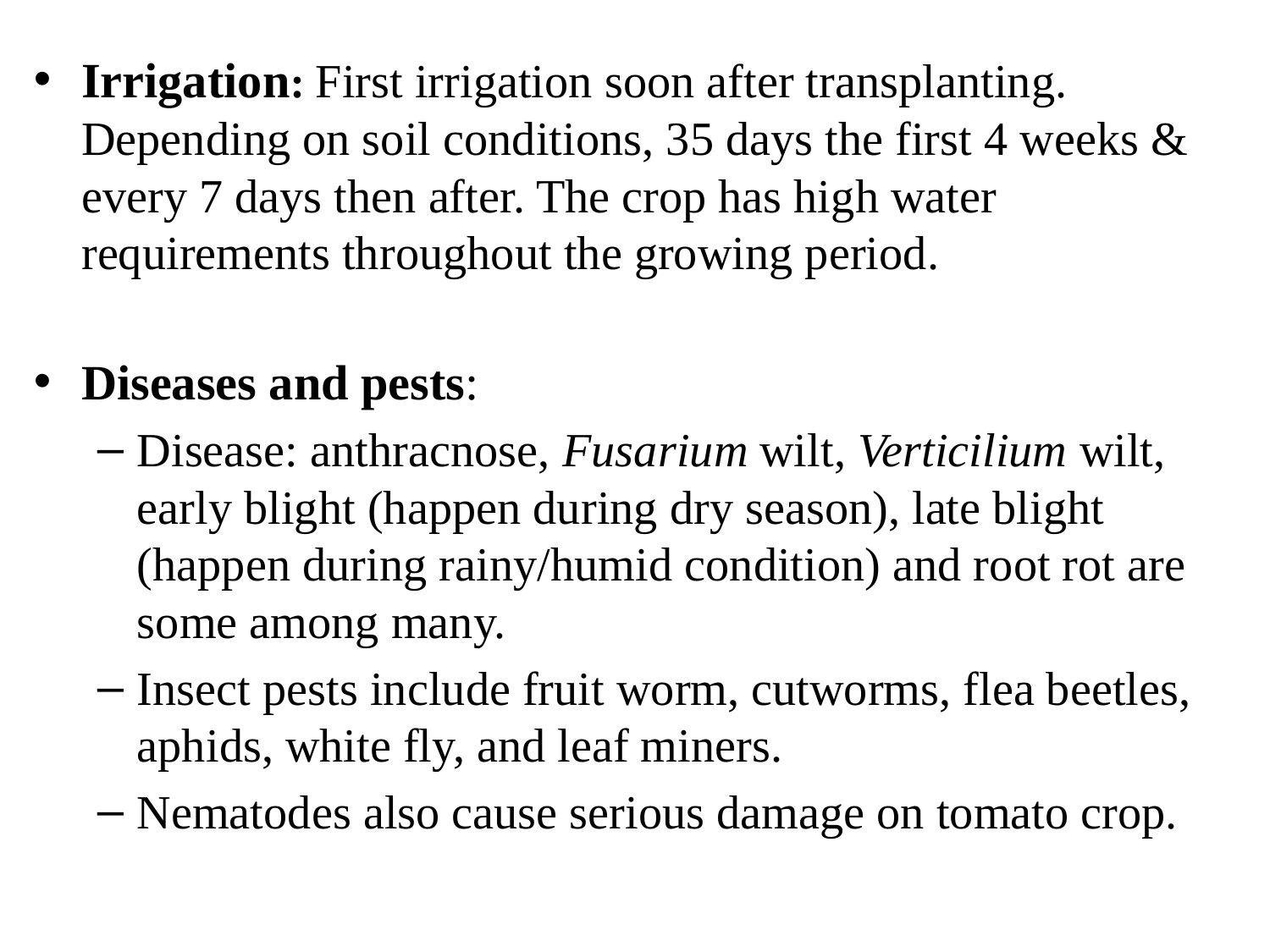

Irrigation: First irrigation soon after transplanting. Depending on soil conditions, 35 days the first 4 weeks & every 7 days then after. The crop has high water requirements throughout the growing period.

Diseases and pests:
Disease: anthracnose, Fusarium wilt, Verticilium wilt, early blight (happen during dry season), late blight (happen during rainy/humid condition) and root rot are some among many.
Insect pests include fruit worm, cutworms, flea beetles, aphids, white fly, and leaf miners.
Nematodes also cause serious damage on tomato crop.